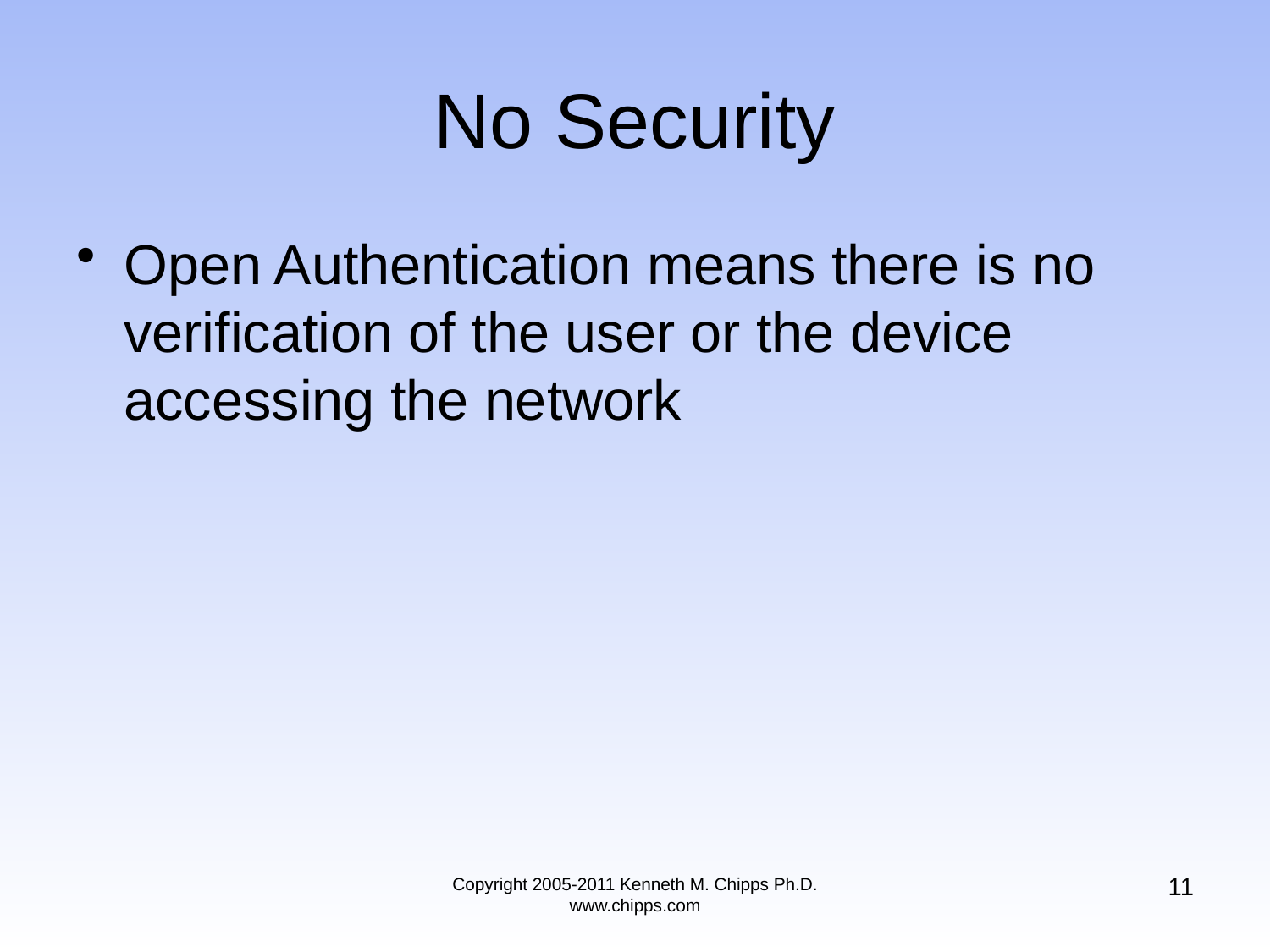

# No Security
Open Authentication means there is no verification of the user or the device accessing the network
11
Copyright 2005-2011 Kenneth M. Chipps Ph.D. www.chipps.com